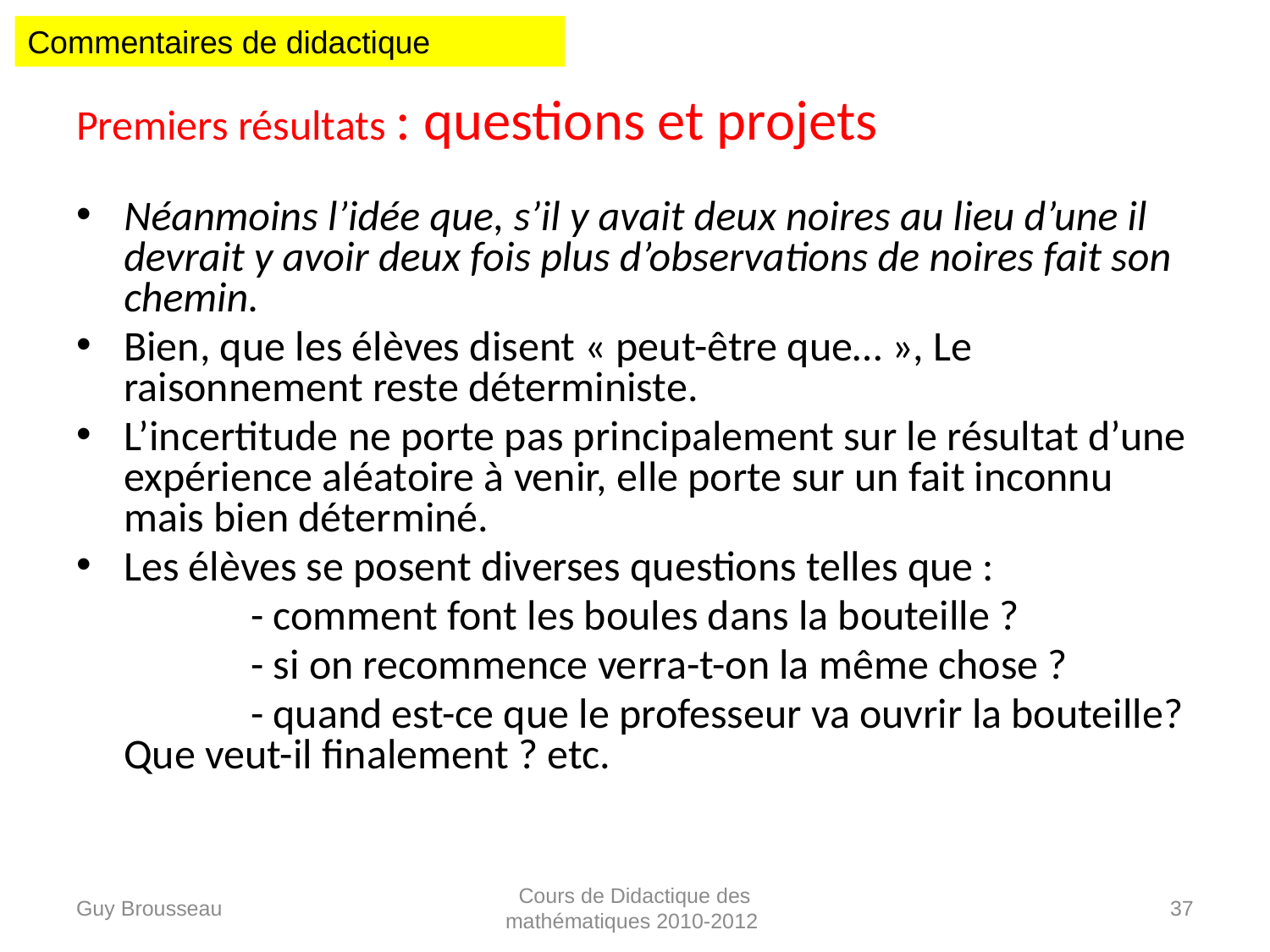

Commentaires de didactique
# Premiers résultats : questions et projets
Néanmoins l’idée que, s’il y avait deux noires au lieu d’une il devrait y avoir deux fois plus d’observations de noires fait son chemin.
Bien, que les élèves disent « peut-être que… », Le raisonnement reste déterministe.
L’incertitude ne porte pas principalement sur le résultat d’une expérience aléatoire à venir, elle porte sur un fait inconnu mais bien déterminé.
Les élèves se posent diverses questions telles que :
		- comment font les boules dans la bouteille ?
		- si on recommence verra-t-on la même chose ?
		- quand est-ce que le professeur va ouvrir la bouteille? Que veut-il finalement ? etc.
Guy Brousseau
Cours de Didactique des mathématiques 2010-2012
37